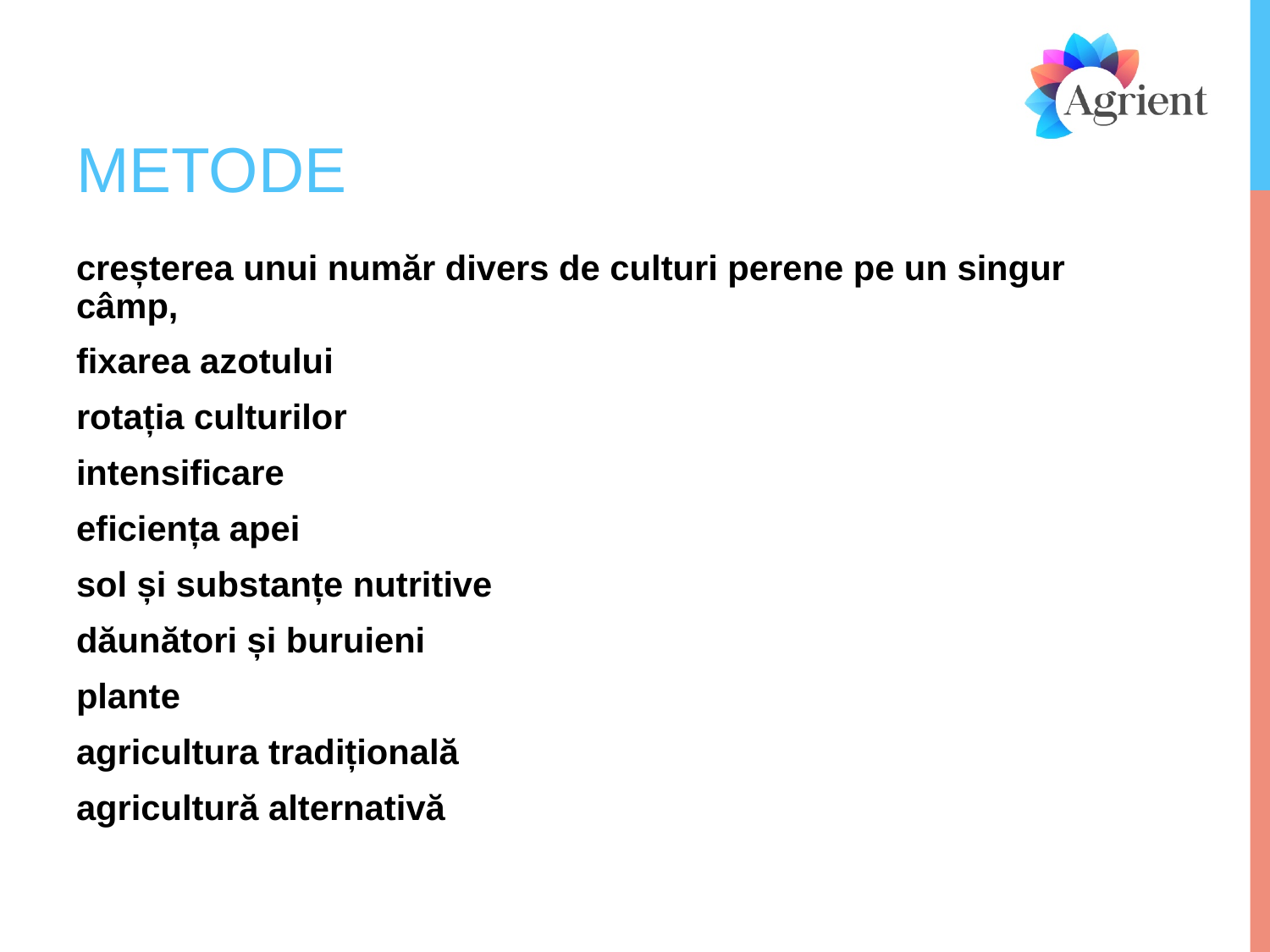

# METODE
creșterea unui număr divers de culturi perene pe un singur câmp,
fixarea azotului
rotația culturilor
intensificare
eficiența apei
sol și substanțe nutritive
dăunători și buruieni
plante
agricultura tradițională
agricultură alternativă